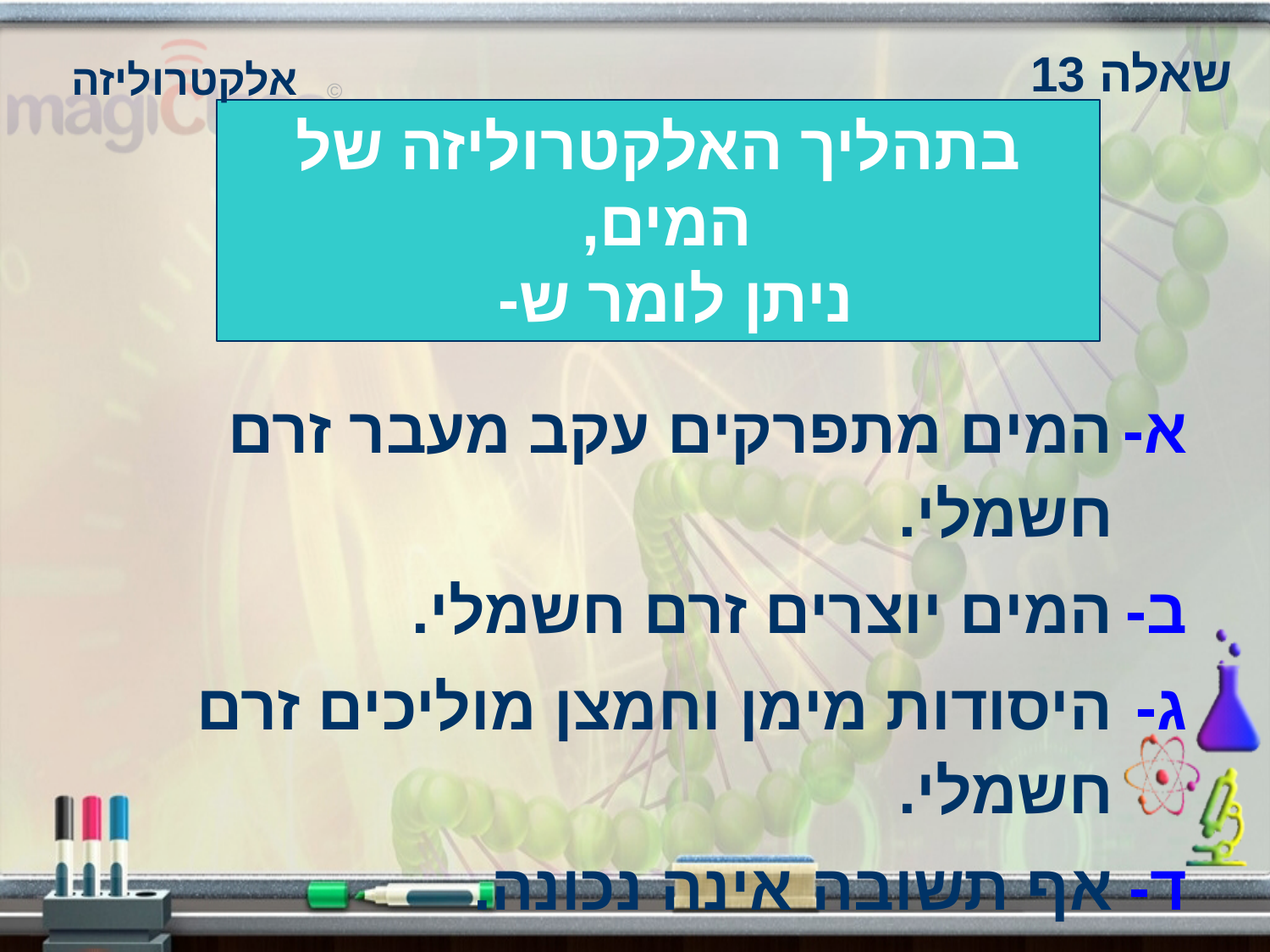

שאלה 13
אלקטרוליזה
# בתהליך האלקטרוליזה של המים, ניתן לומר ש-
המים מתפרקים עקב מעבר זרם חשמלי.
המים יוצרים זרם חשמלי.
היסודות מימן וחמצן מוליכים זרם חשמלי.
אף תשובה אינה נכונה.